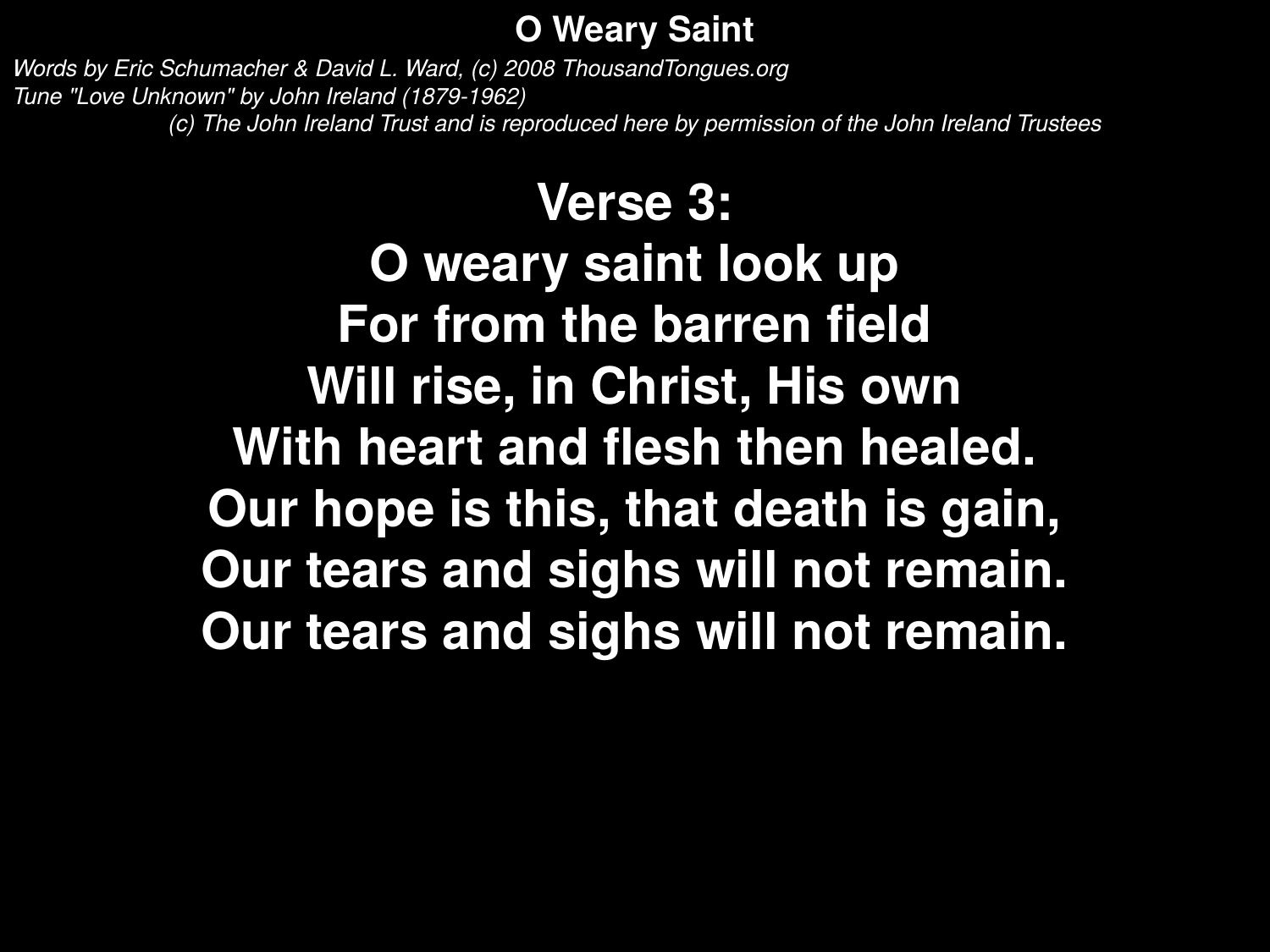

O Weary Saint
Words by Eric Schumacher & David L. Ward, (c) 2008 ThousandTongues.org
Tune "Love Unknown" by John Ireland (1879-1962)
(c) The John Ireland Trust and is reproduced here by permission of the John Ireland Trustees
Verse 3:
O weary saint look up
For from the barren field
Will rise, in Christ, His own
With heart and flesh then healed.
Our hope is this, that death is gain,
Our tears and sighs will not remain.
Our tears and sighs will not remain.